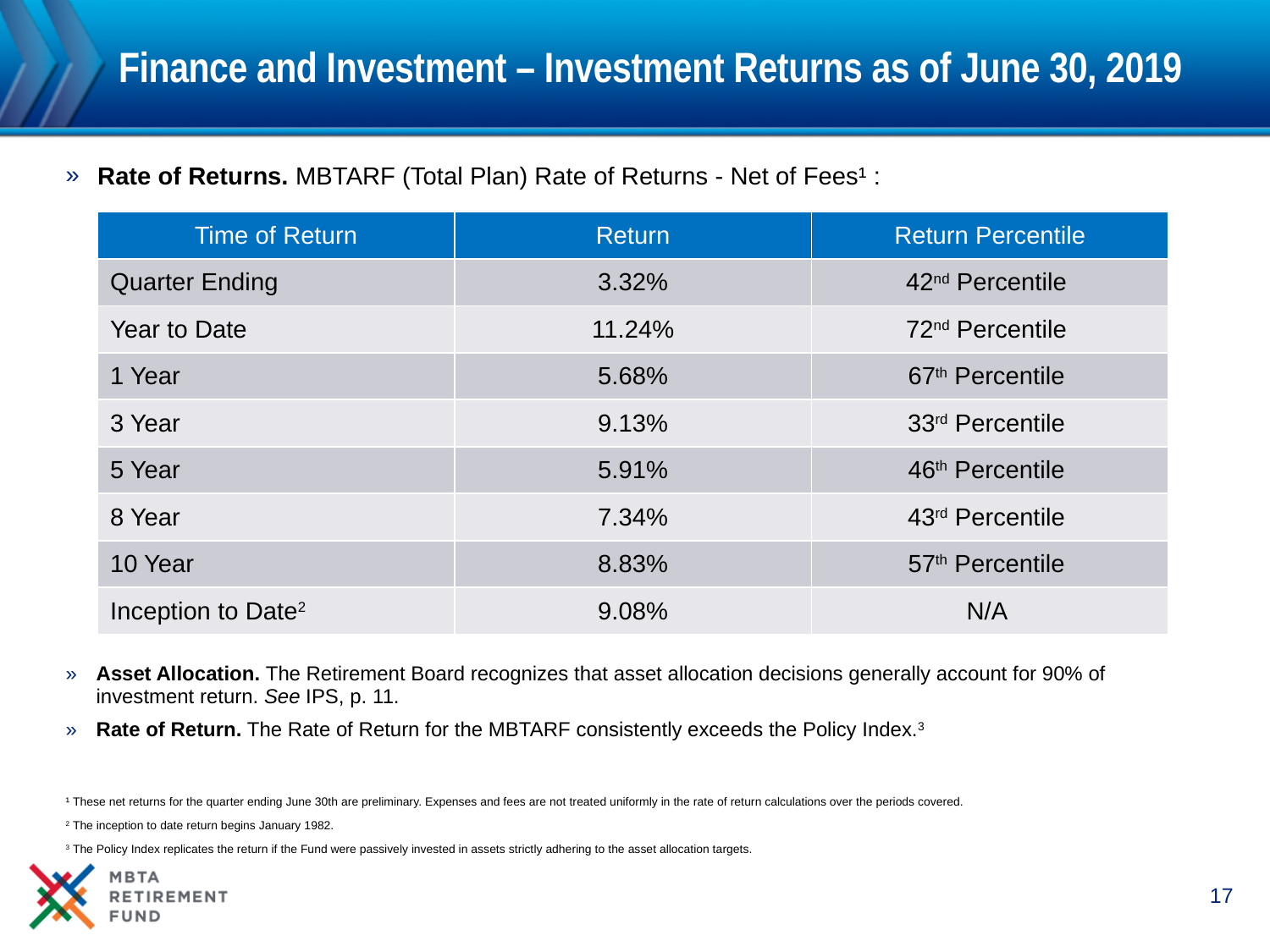

# Finance and Investment – Investment Returns as of June 30, 2019

Rate of Returns. MBTARF (Total Plan) Rate of Returns - Net of Fees¹ :

| Time of Return | Return | Return Percentile |
| --- | --- | --- |
| Quarter Ending | 3.32% | 42nd Percentile |
| Year to Date | 11.24% | 72nd Percentile |
| 1 Year | 5.68% | 67th Percentile |
| 3 Year | 9.13% | 33rd Percentile |
| 5 Year | 5.91% | 46th Percentile |
| 8 Year | 7.34% | 43rd Percentile |
| 10 Year | 8.83% | 57th Percentile |
| Inception to Date2 | 9.08% | N/A |
Asset Allocation. The Retirement Board recognizes that asset allocation decisions generally account for 90% of investment return. See IPS, p. 11.
Rate of Return. The Rate of Return for the MBTARF consistently exceeds the Policy Index.3

¹ These net returns for the quarter ending June 30th are preliminary. Expenses and fees are not treated uniformly in the rate of return calculations over the periods covered.
2 The inception to date return begins January 1982.
3 The Policy Index replicates the return if the Fund were passively invested in assets strictly adhering to the asset allocation targets.

17